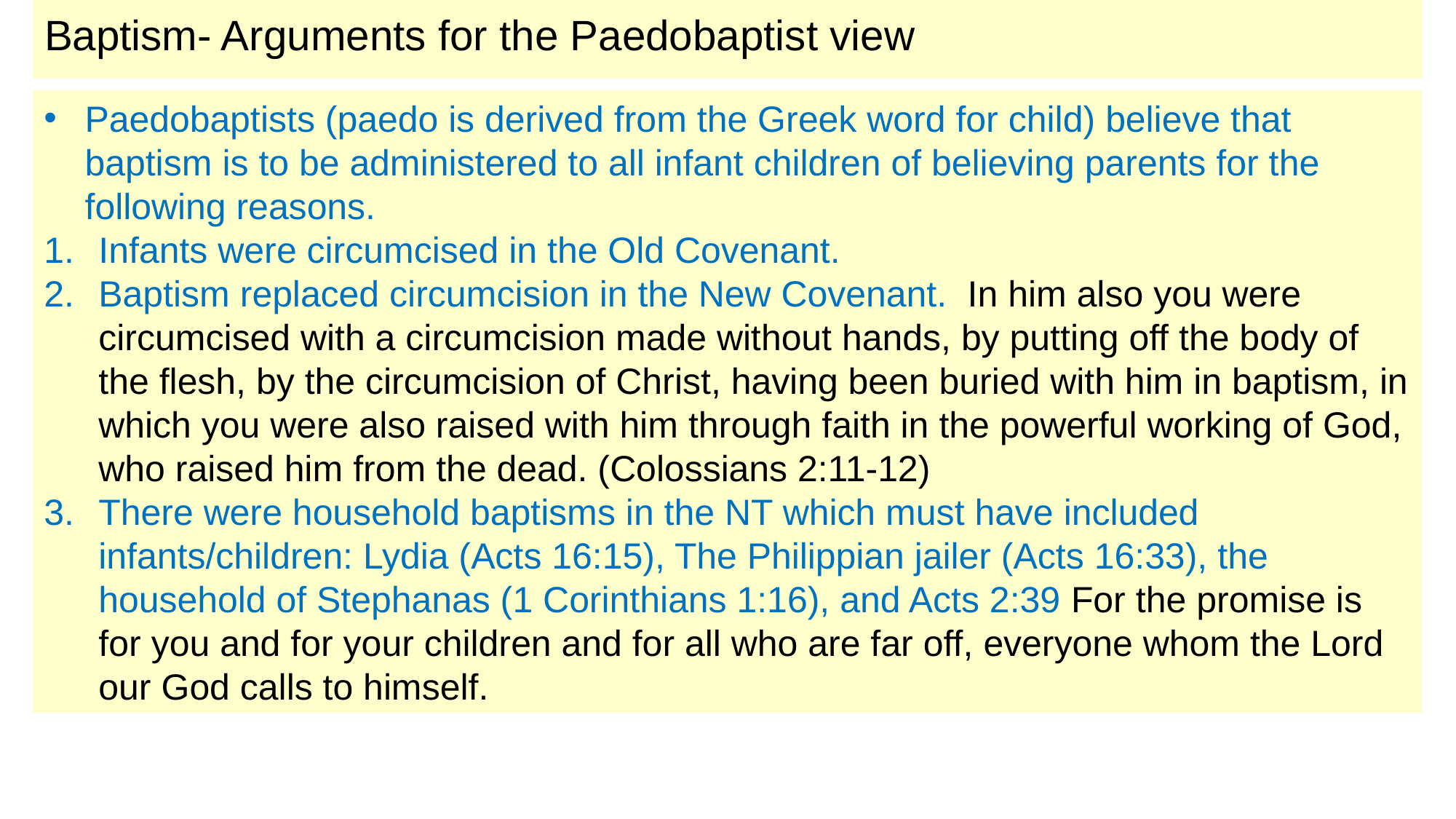

# Baptism- Arguments for the Paedobaptist view

Paedobaptists (paedo is derived from the Greek word for child) believe that baptism is to be administered to all infant children of believing parents for the following reasons.
Infants were circumcised in the Old Covenant.
Baptism replaced circumcision in the New Covenant.  In him also you were circumcised with a circumcision made without hands, by putting off the body of the flesh, by the circumcision of Christ, having been buried with him in baptism, in which you were also raised with him through faith in the powerful working of God, who raised him from the dead. (Colossians 2:11-12)
There were household baptisms in the NT which must have included infants/children: Lydia (Acts 16:15), The Philippian jailer (Acts 16:33), the household of Stephanas (1 Corinthians 1:16), and Acts 2:39 For the promise is for you and for your children and for all who are far off, everyone whom the Lord our God calls to himself.